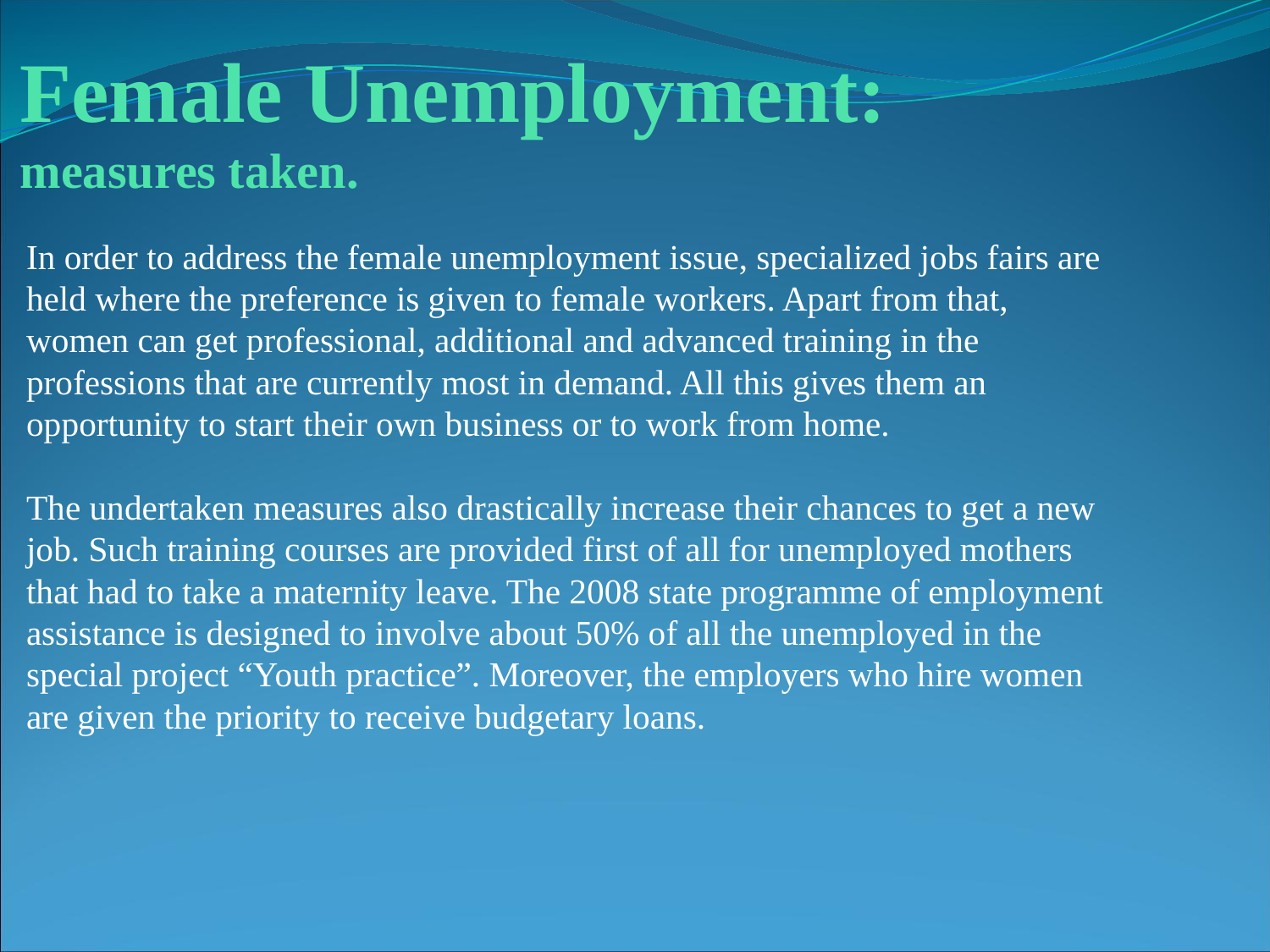

# Female Unemployment: measures taken.
In order to address the female unemployment issue, specialized jobs fairs are held where the preference is given to female workers. Apart from that, women can get professional, additional and advanced training in the professions that are currently most in demand. All this gives them an opportunity to start their own business or to work from home.
The undertaken measures also drastically increase their chances to get a new job. Such training courses are provided first of all for unemployed mothers that had to take a maternity leave. The 2008 state programme of employment assistance is designed to involve about 50% of all the unemployed in the special project “Youth practice”. Moreover, the employers who hire women are given the priority to receive budgetary loans.